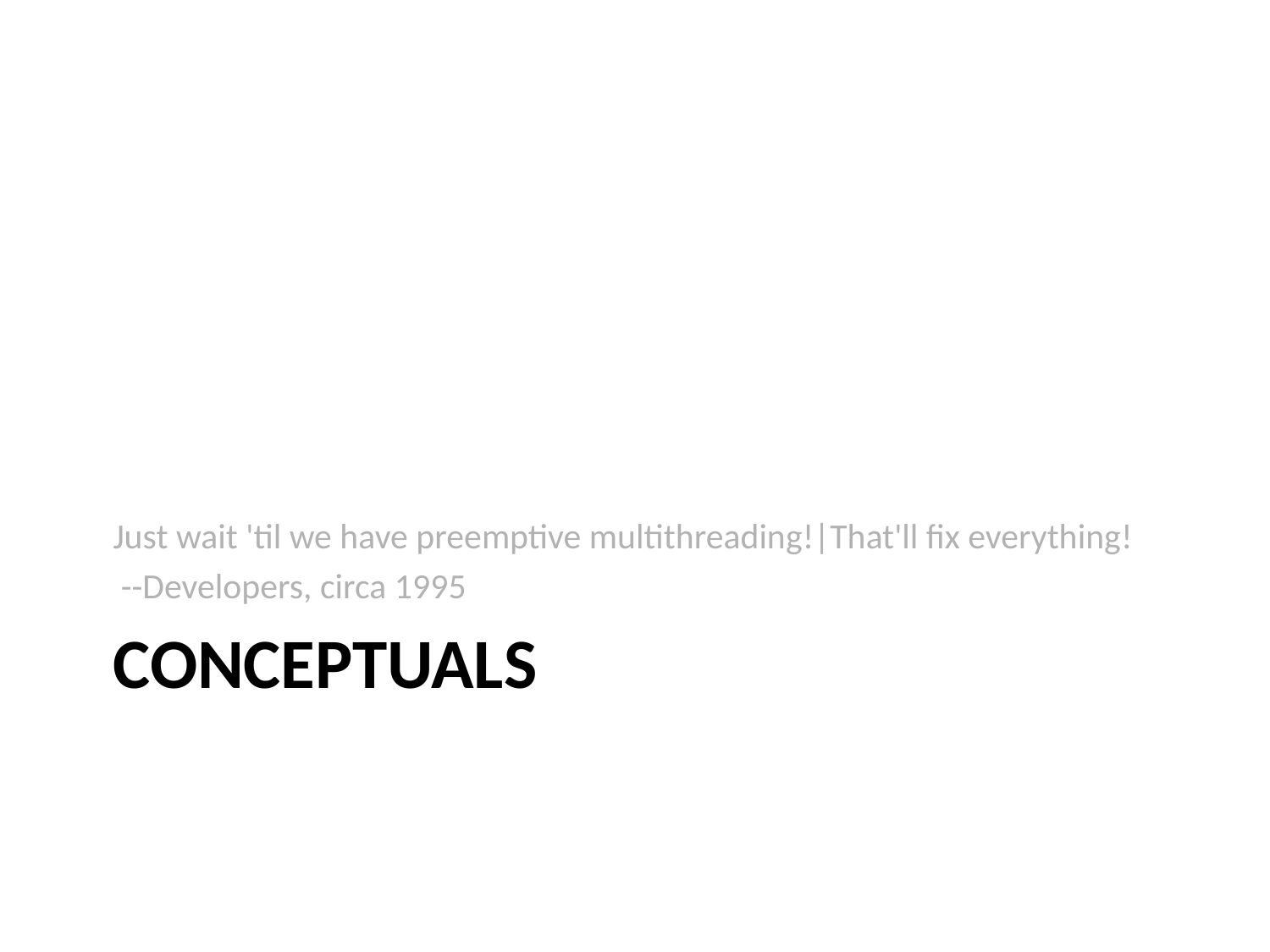

Just wait 'til we have preemptive multithreading!|That'll fix everything!
 --Developers, circa 1995
# Conceptuals